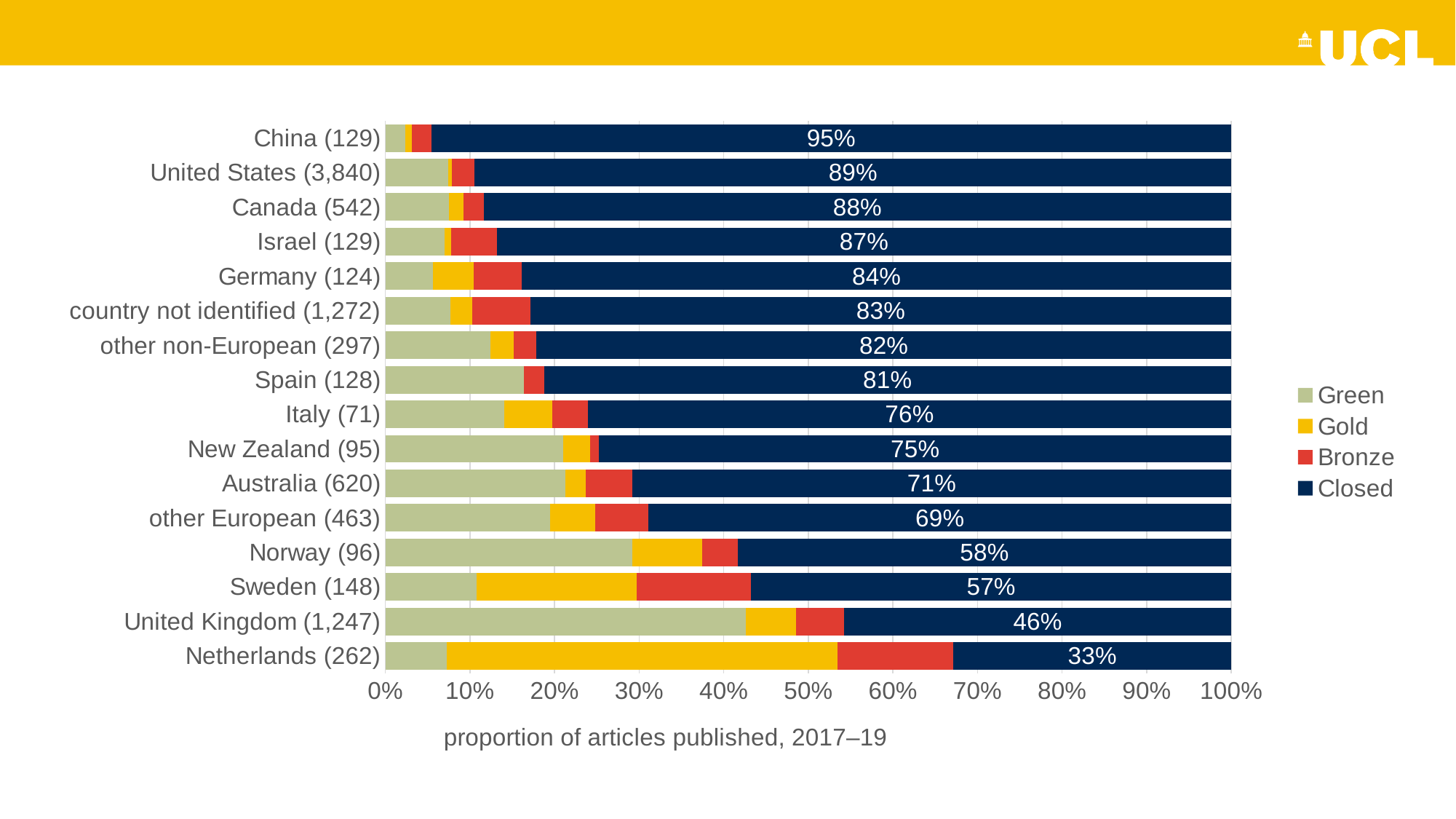

### Chart

| Category | Green | Gold | Bronze | Closed |
|---|---|---|---|---|
| Netherlands (262) | 0.0725190839694656 | 0.461832061068702 | 0.137404580152671 | 0.32824427480916 |
| United Kingdom (1,247) | 0.425821972734562 | 0.0601443464314354 | 0.0561347233360064 | 0.457898957497995 |
| Sweden (148) | 0.108108108108108 | 0.189189189189189 | 0.135135135135135 | 0.567567567567567 |
| Norway (96) | 0.291666666666666 | 0.0833333333333333 | 0.0416666666666666 | 0.583333333333333 |
| other European (463) | 0.19438444924406 | 0.0539956803455723 | 0.0626349892008639 | 0.688984881209503 |
| Australia (620) | 0.212903225806451 | 0.0241935483870967 | 0.0548387096774193 | 0.708064516129032 |
| New Zealand (95) | 0.210526315789473 | 0.031578947368421 | 0.0105263157894736 | 0.747368421052631 |
| Italy (71) | 0.140845070422535 | 0.056338028169014 | 0.0422535211267605 | 0.76056338028169 |
| Spain (128) | 0.1640625 | 0.0 | 0.0234375 | 0.8125 |
| other non-European (297) | 0.124579124579124 | 0.0269360269360269 | 0.0269360269360269 | 0.821548821548821 |
| country not identified (1,272) | 0.0770440251572327 | 0.025943396226415 | 0.0683962264150943 | 0.828616352201257 |
| Germany (124) | 0.0564516129032258 | 0.0483870967741935 | 0.0564516129032258 | 0.838709677419354 |
| Israel (129) | 0.0697674418604651 | 0.00775193798449612 | 0.0542635658914728 | 0.868217054263565 |
| Canada (542) | 0.0756457564575645 | 0.0166051660516605 | 0.0239852398523985 | 0.883763837638376 |
| United States (3,840) | 0.0744791666666666 | 0.00416666666666666 | 0.0270833333333333 | 0.894270833333333 |
| China (129) | 0.0232558139534883 | 0.00775193798449612 | 0.0232558139534883 | 0.945736434108527 |